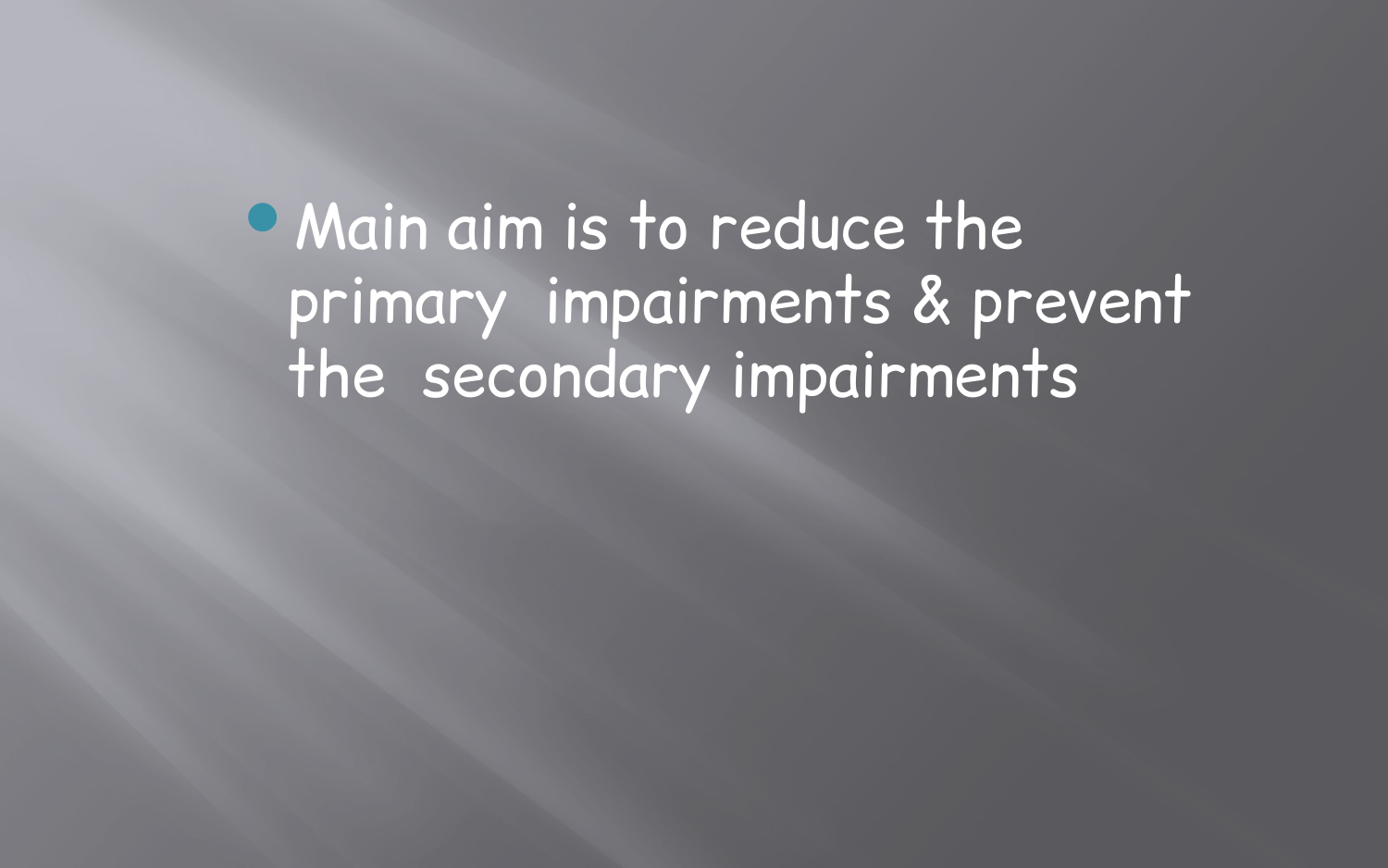

Main aim is to reduce the primary  impairments & prevent the  secondary impairments